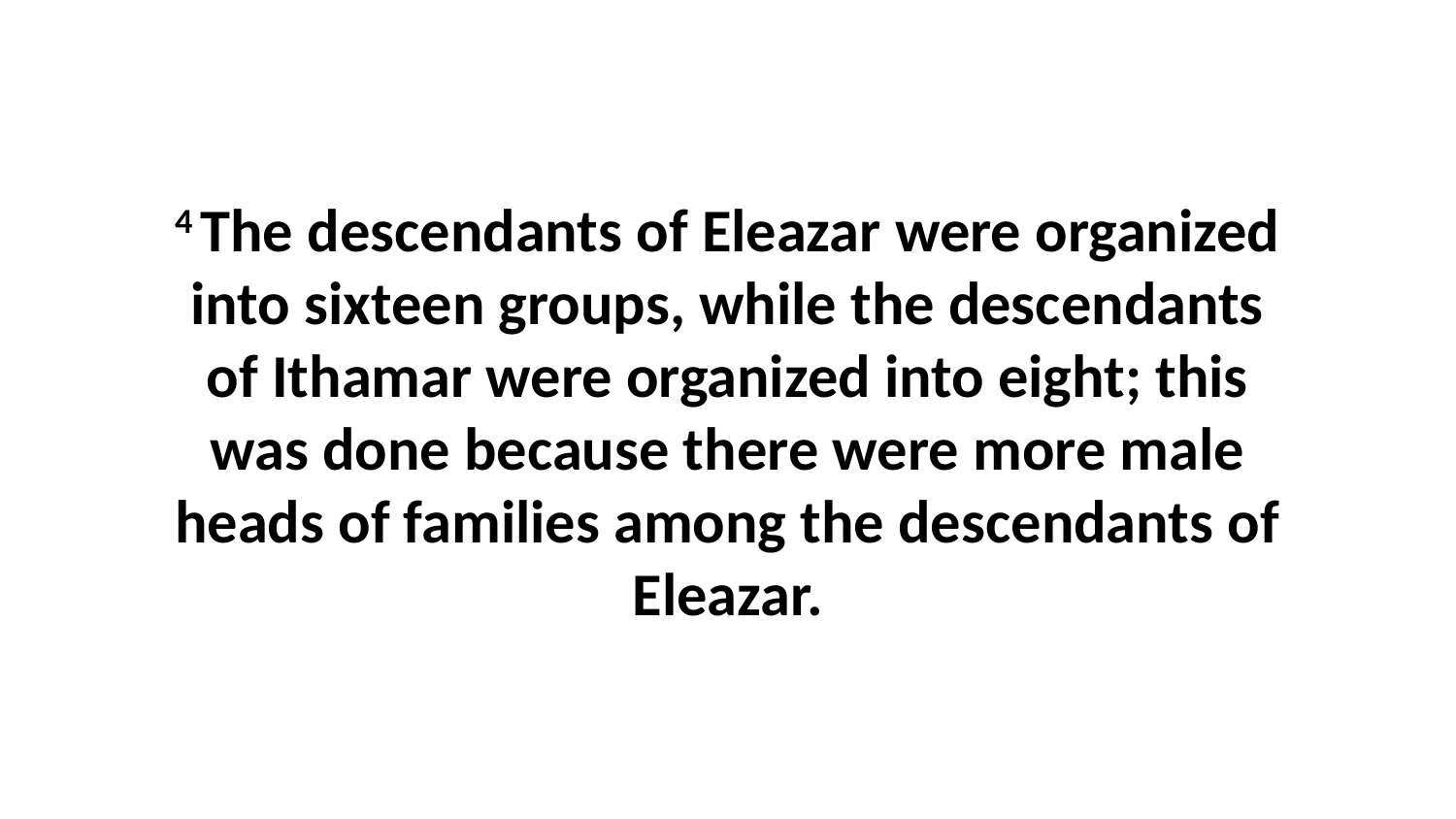

4 The descendants of Eleazar were organized into sixteen groups, while the descendants of Ithamar were organized into eight; this was done because there were more male heads of families among the descendants of Eleazar.